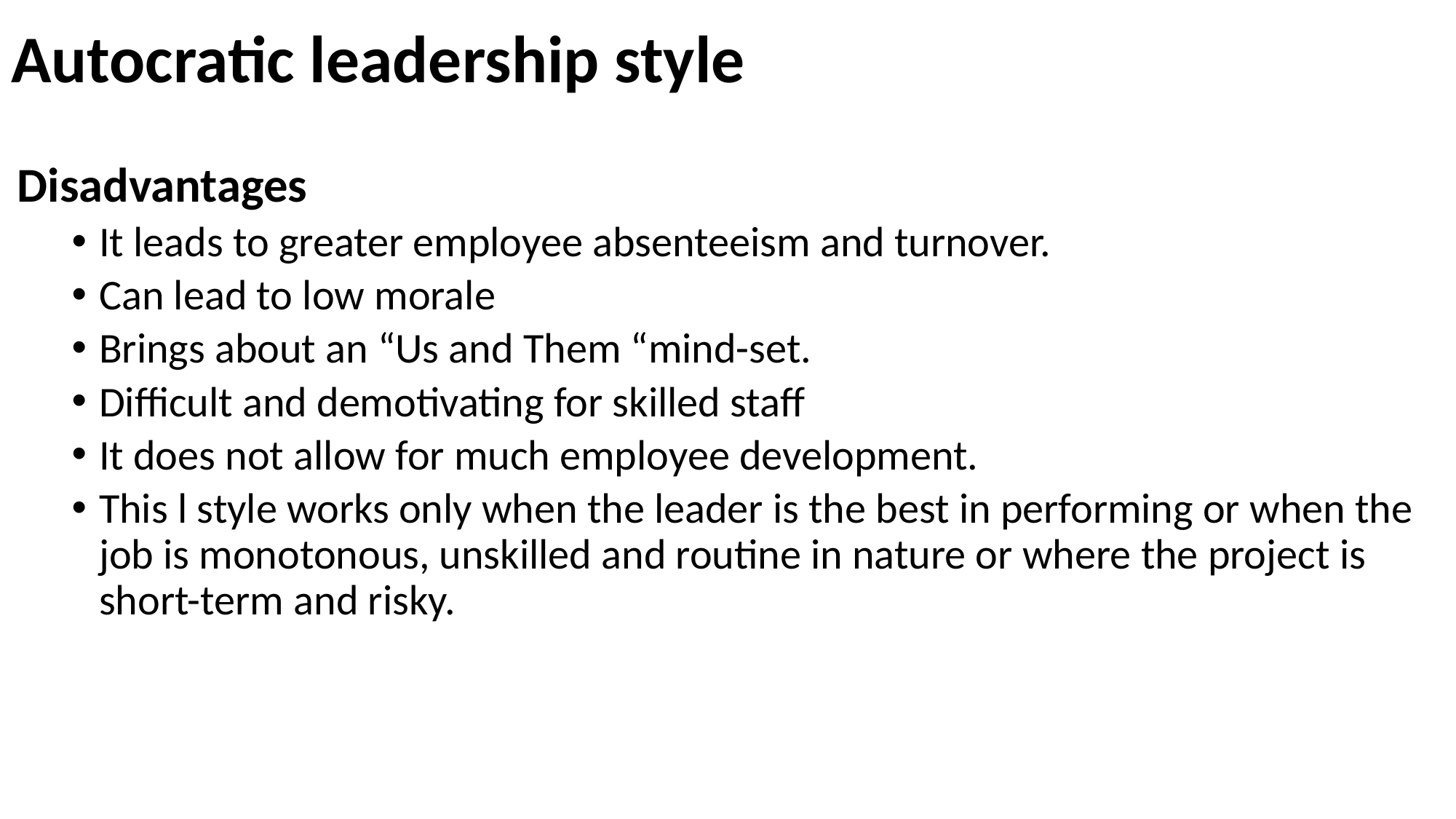

# Autocratic leadership style
Disadvantages
It leads to greater employee absenteeism and turnover.
Can lead to low morale
Brings about an “Us and Them “mind-set.
Difficult and demotivating for skilled staff
It does not allow for much employee development.
This l style works only when the leader is the best in performing or when the job is monotonous, unskilled and routine in nature or where the project is short-term and risky.